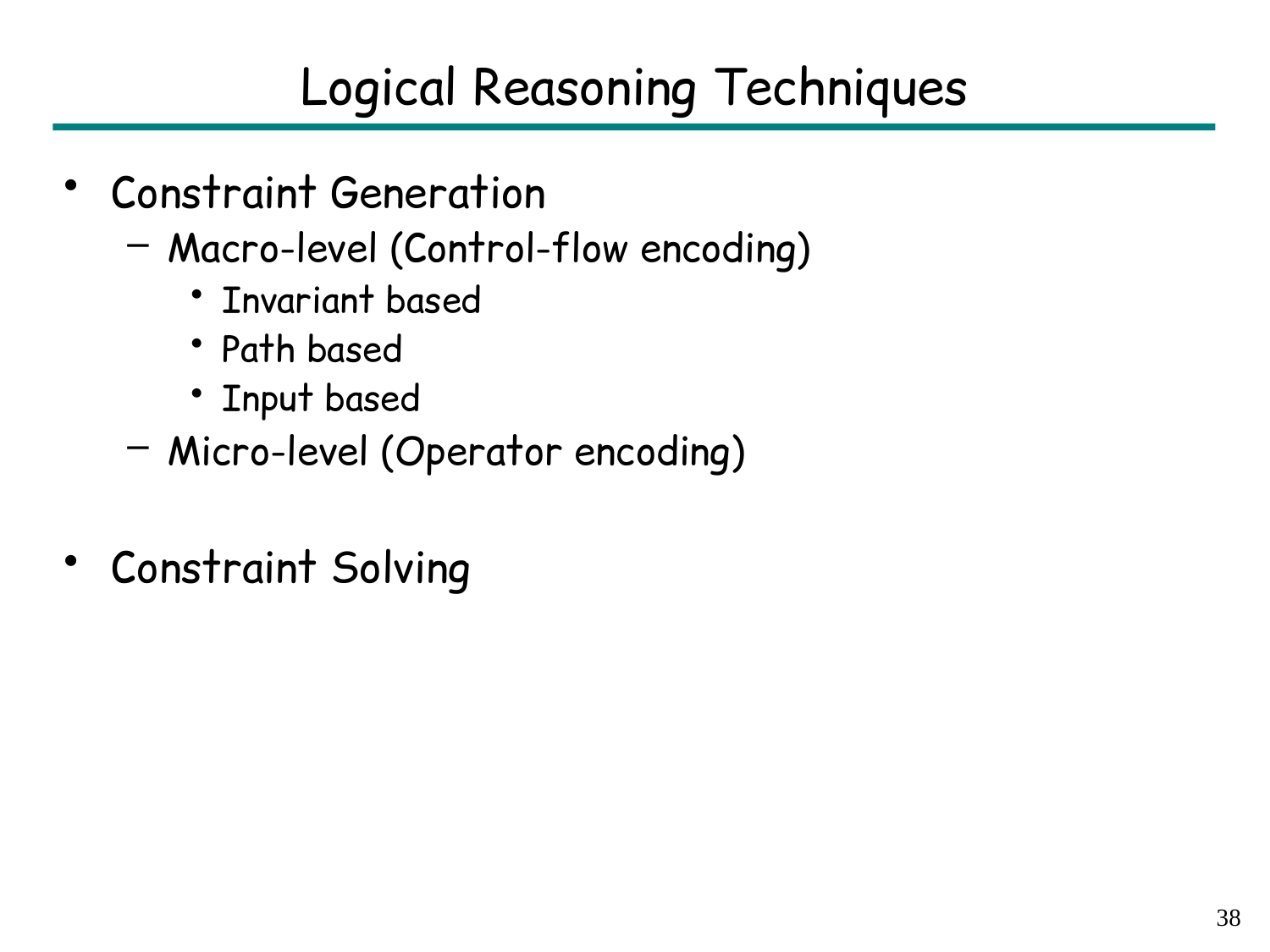

# Logical Reasoning Techniques
Constraint Generation
Macro-level (Control-flow encoding)
Invariant based
Path based
Input based
Micro-level (Operator encoding)

Constraint Solving

38